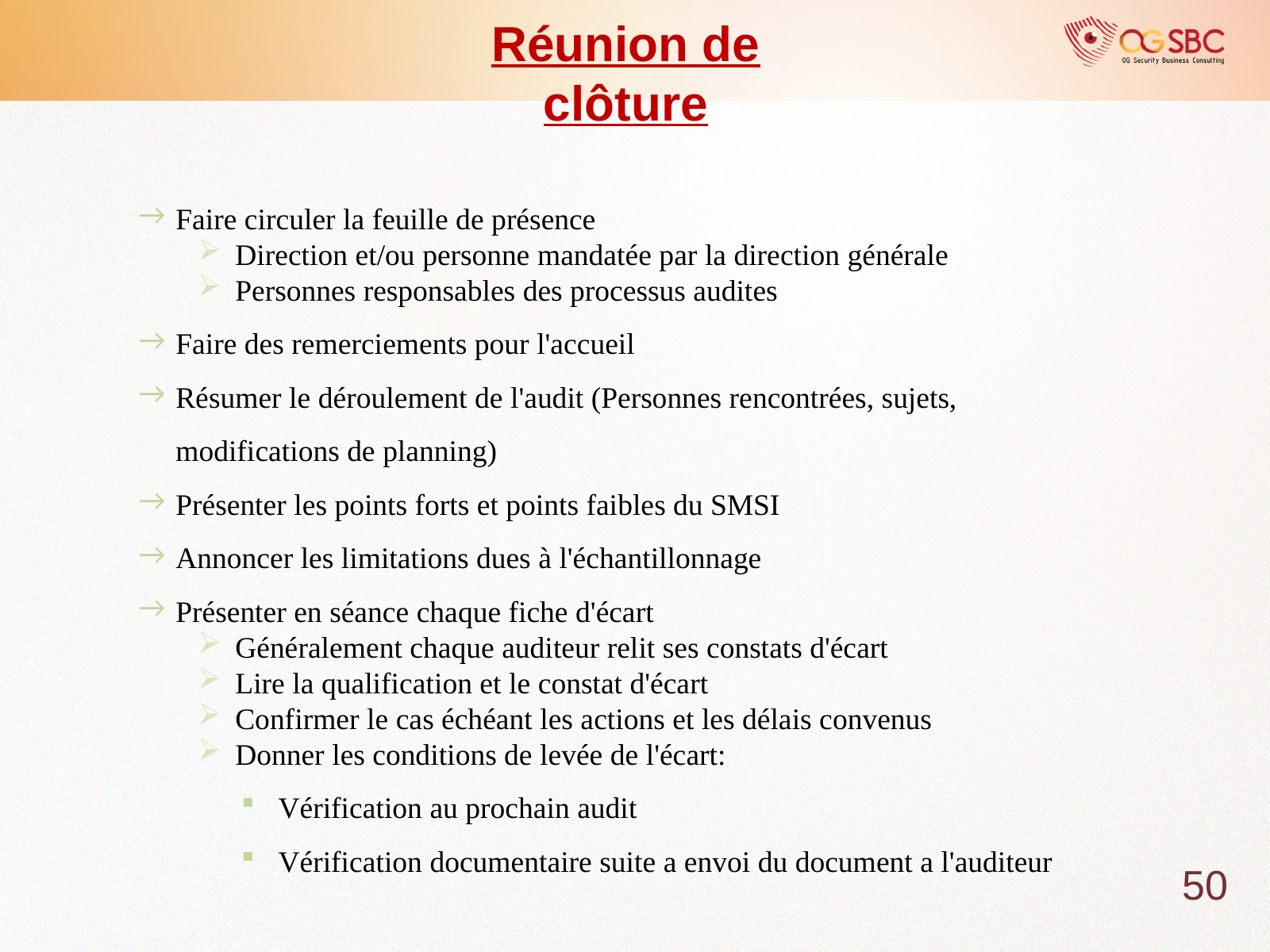

Réunion de clôture

Faire circuler la feuille de présence
Direction et/ou personne mandatée par la direction générale
Personnes responsables des processus audites
Faire des remerciements pour l'accueil
Résumer le déroulement de l'audit (Personnes rencontrées, sujets, modifications de planning)
Présenter les points forts et points faibles du SMSI
Annoncer les limitations dues à l'échantillonnage
Présenter en séance chaque fiche d'écart
Généralement chaque auditeur relit ses constats d'écart
Lire la qualification et le constat d'écart
Confirmer le cas échéant les actions et les délais convenus
Donner les conditions de levée de l'écart:
Vérification au prochain audit
Vérification documentaire suite a envoi du document a l'auditeur
50